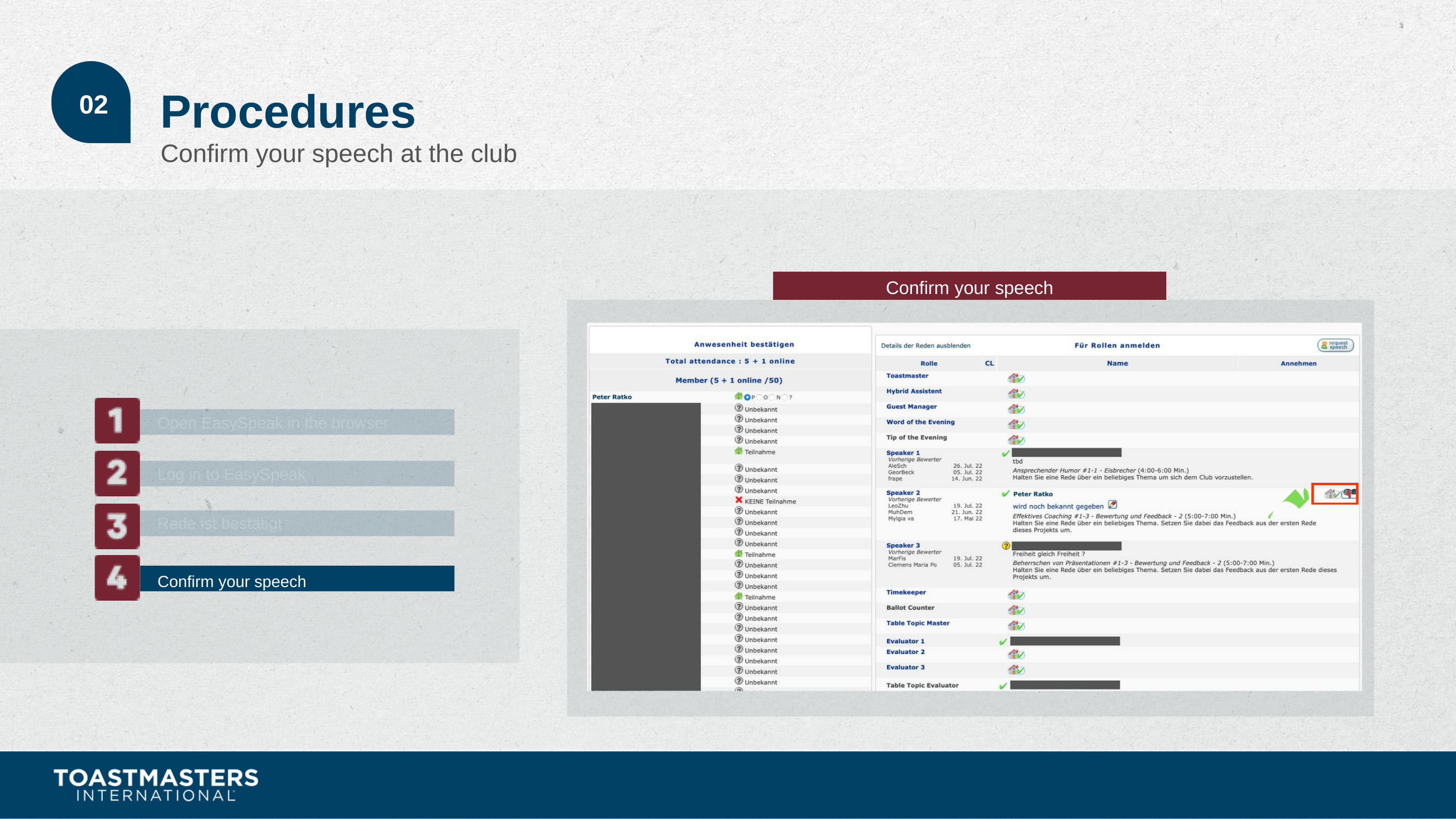

Procedures
02
Confirm your speech at the club

Confirm your speech

Open EasySpeak in the browser

Log in to EasySpeak

Rede ist bestätigt

Confirm your speech